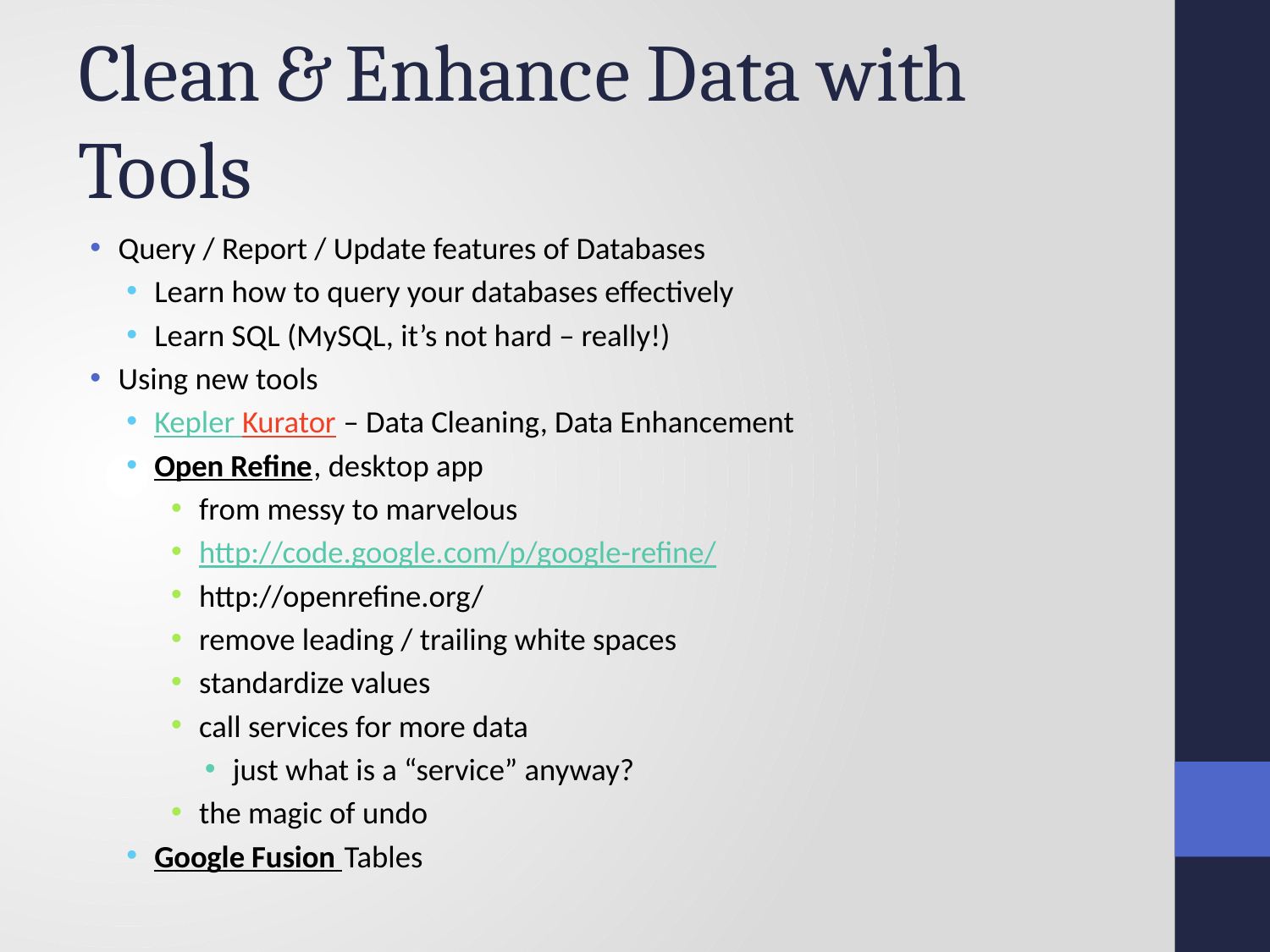

# Clean & Enhance Data with Tools
Query / Report / Update features of Databases
Learn how to query your databases effectively
Learn SQL (MySQL, it’s not hard – really!)
Using new tools
Kepler Kurator – Data Cleaning, Data Enhancement
Open Refine, desktop app
from messy to marvelous
http://code.google.com/p/google-refine/
http://openrefine.org/
remove leading / trailing white spaces
standardize values
call services for more data
just what is a “service” anyway?
the magic of undo
Google Fusion Tables